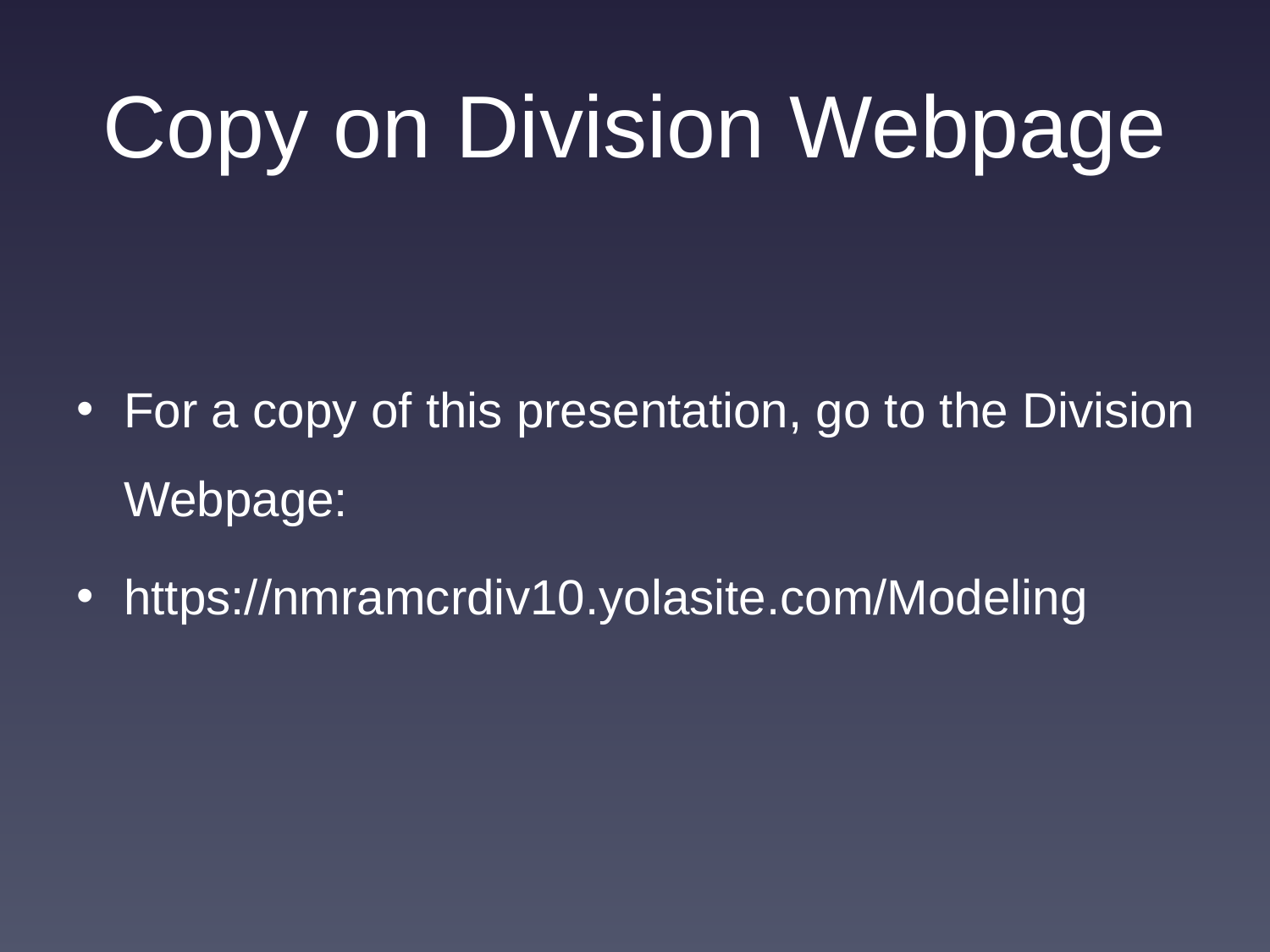

# Copy on Division Webpage
For a copy of this presentation, go to the Division Webpage:
https://nmramcrdiv10.yolasite.com/Modeling